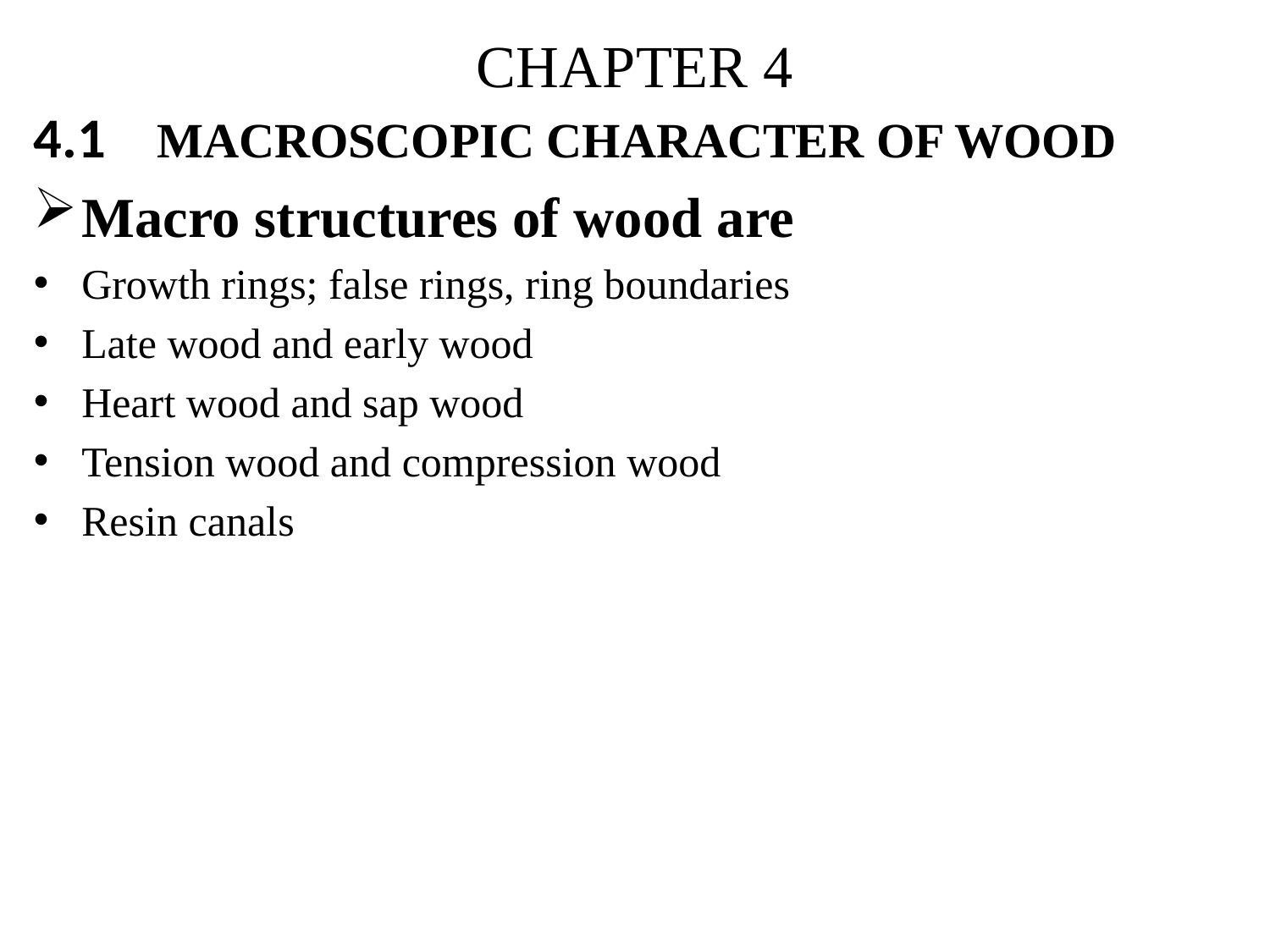

# CHAPTER 4
4.1    MACROSCOPIC CHARACTER OF WOOD
Macro structures of wood are
Growth rings; false rings, ring boundaries
Late wood and early wood
Heart wood and sap wood
Tension wood and compression wood
Resin canals